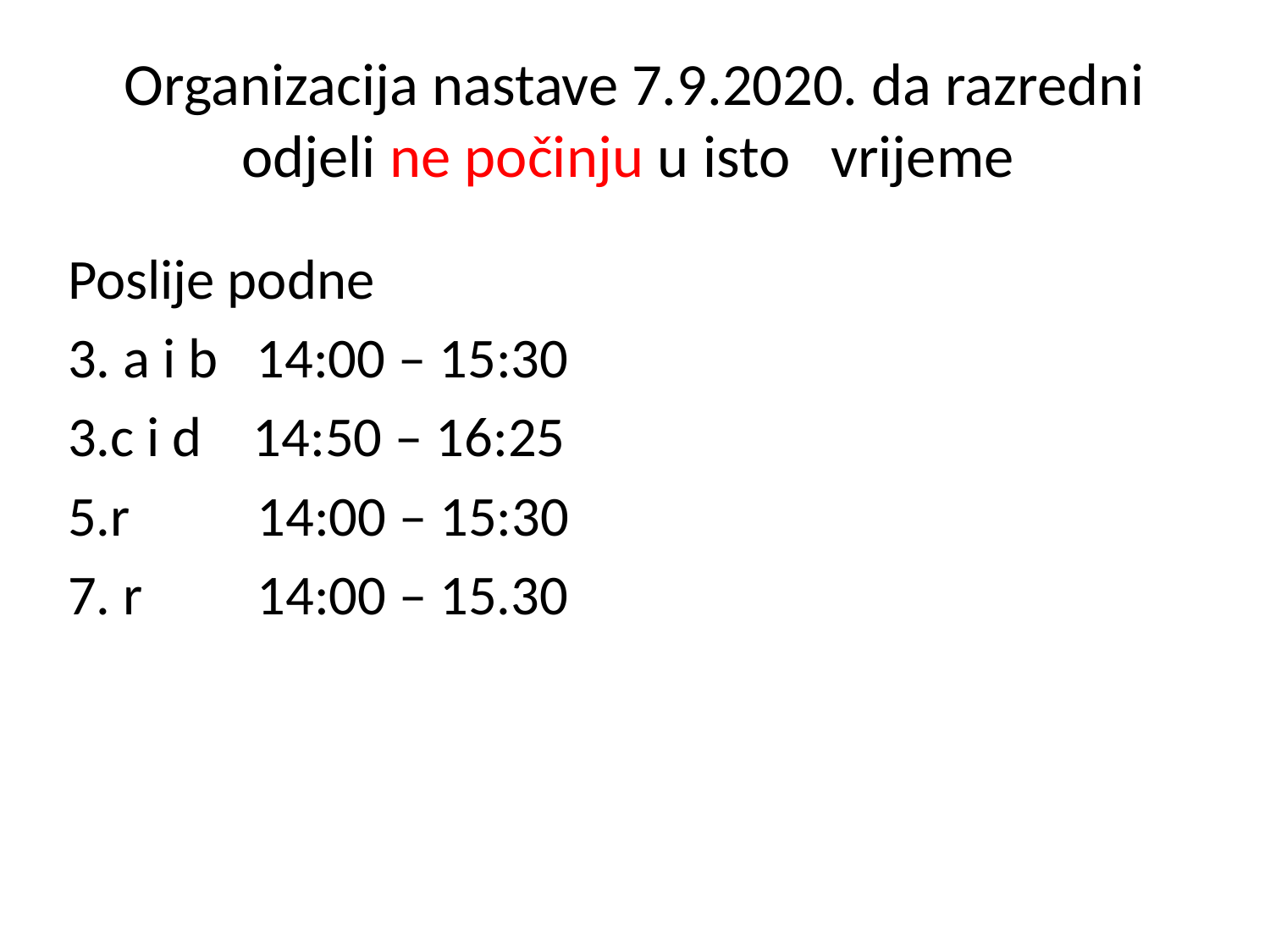

# Organizacija nastave 7.9.2020. da razredni odjeli ne počinju u isto   vrijeme
Poslije podne
3. a i b   14:00 – 15:30
3.c i d    14:50 – 16:25
5.r          14:00 – 15:30
7. r         14:00 – 15.30